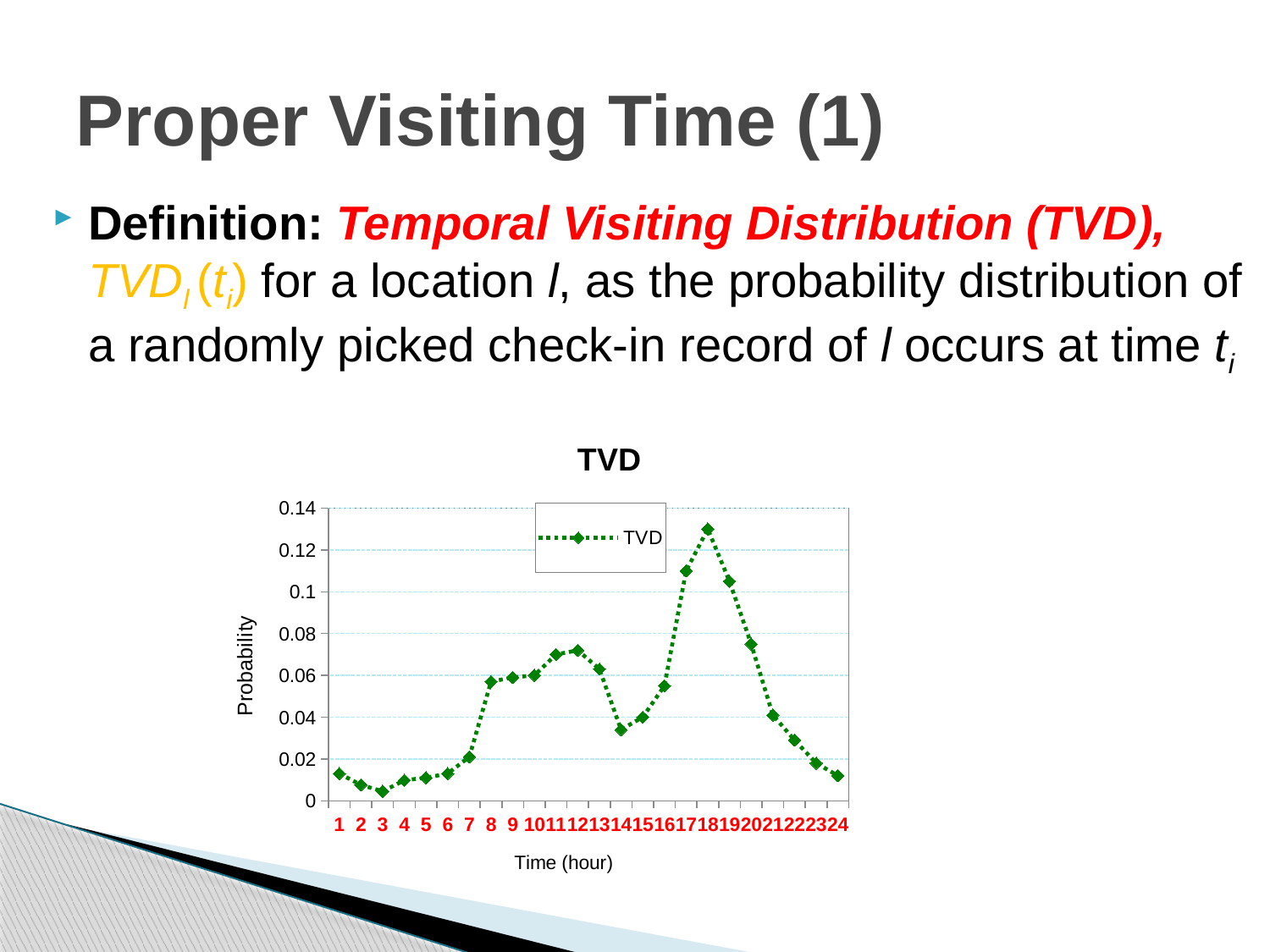

# Proper Visiting Time (1)
Definition: Temporal Visiting Distribution (TVD),
TVDl (ti) for a location l, as the probability distribution of a randomly picked check-in record of l occurs at time ti

### Chart:

| Category | TVD |
|---|---|
| 1 | 0.012999999999999998 |
| 2 | 0.007600000000000005 |
| 3 | 0.004500000000000001 |
| 4 | 0.009800000000000019 |
| 5 | 0.010999999999999998 |
| 6 | 0.012999999999999998 |
| 7 | 0.02100000000000001 |
| 8 | 0.05700000000000002 |
| 9 | 0.059000000000000045 |
| 10 | 0.06000000000000003 |
| 11 | 0.07000000000000002 |
| 12 | 0.072 |
| 13 | 0.063 |
| 14 | 0.034 |
| 15 | 0.04000000000000002 |
| 16 | 0.055000000000000014 |
| 17 | 0.11 |
| 18 | 0.13 |
| 19 | 0.10500000000000002 |
| 20 | 0.07500000000000001 |
| 21 | 0.041 |
| 22 | 0.029 |
| 23 | 0.018 |
| 24 | 0.012 |